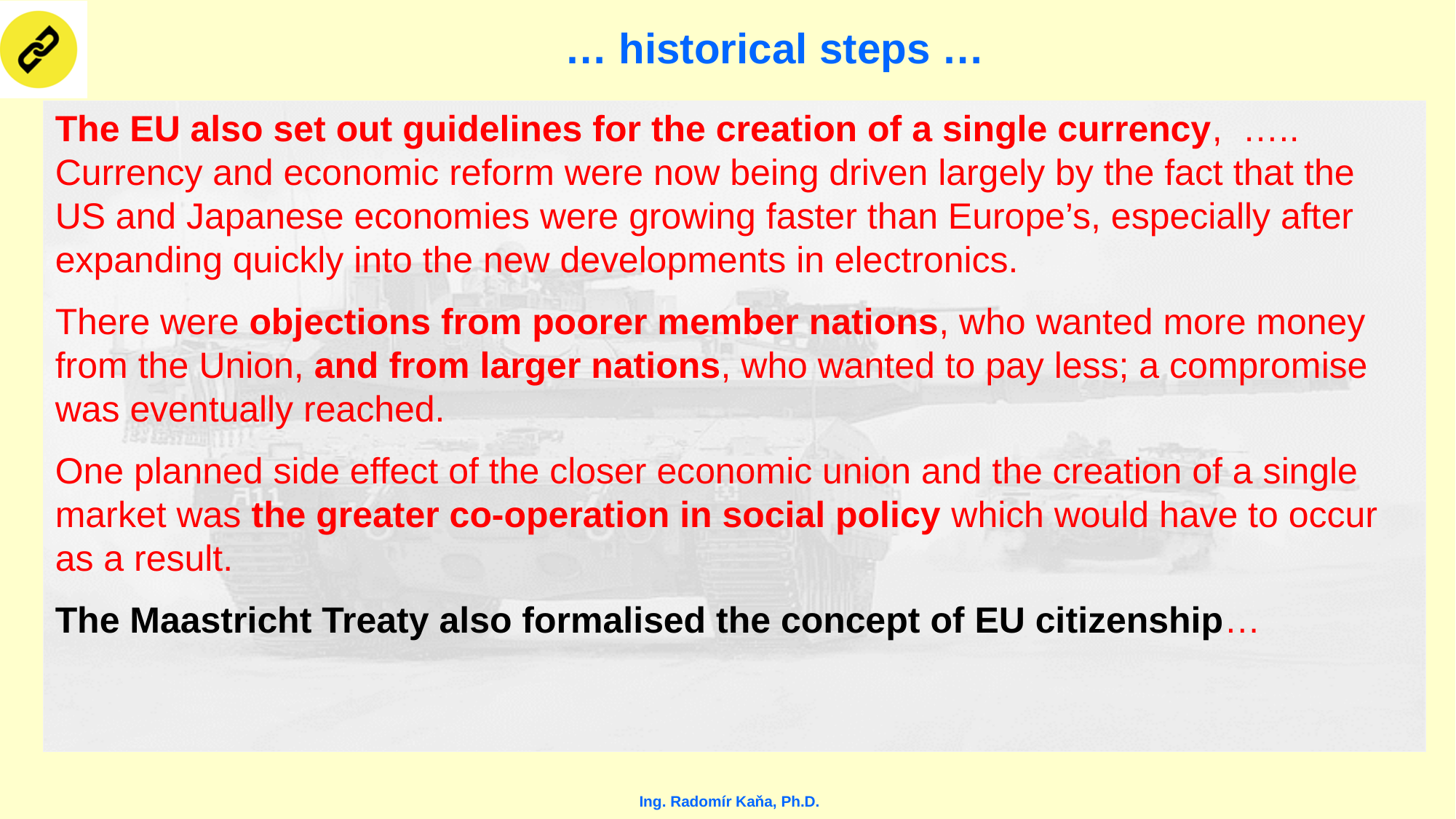

# … historical steps …
The EU also set out guidelines for the creation of a single currency,  ….. Currency and economic reform were now being driven largely by the fact that the US and Japanese economies were growing faster than Europe’s, especially after expanding quickly into the new developments in electronics.
There were objections from poorer member nations, who wanted more money from the Union, and from larger nations, who wanted to pay less; a compromise was eventually reached.
One planned side effect of the closer economic union and the creation of a single market was the greater co-operation in social policy which would have to occur as a result.
The Maastricht Treaty also formalised the concept of EU citizenship…